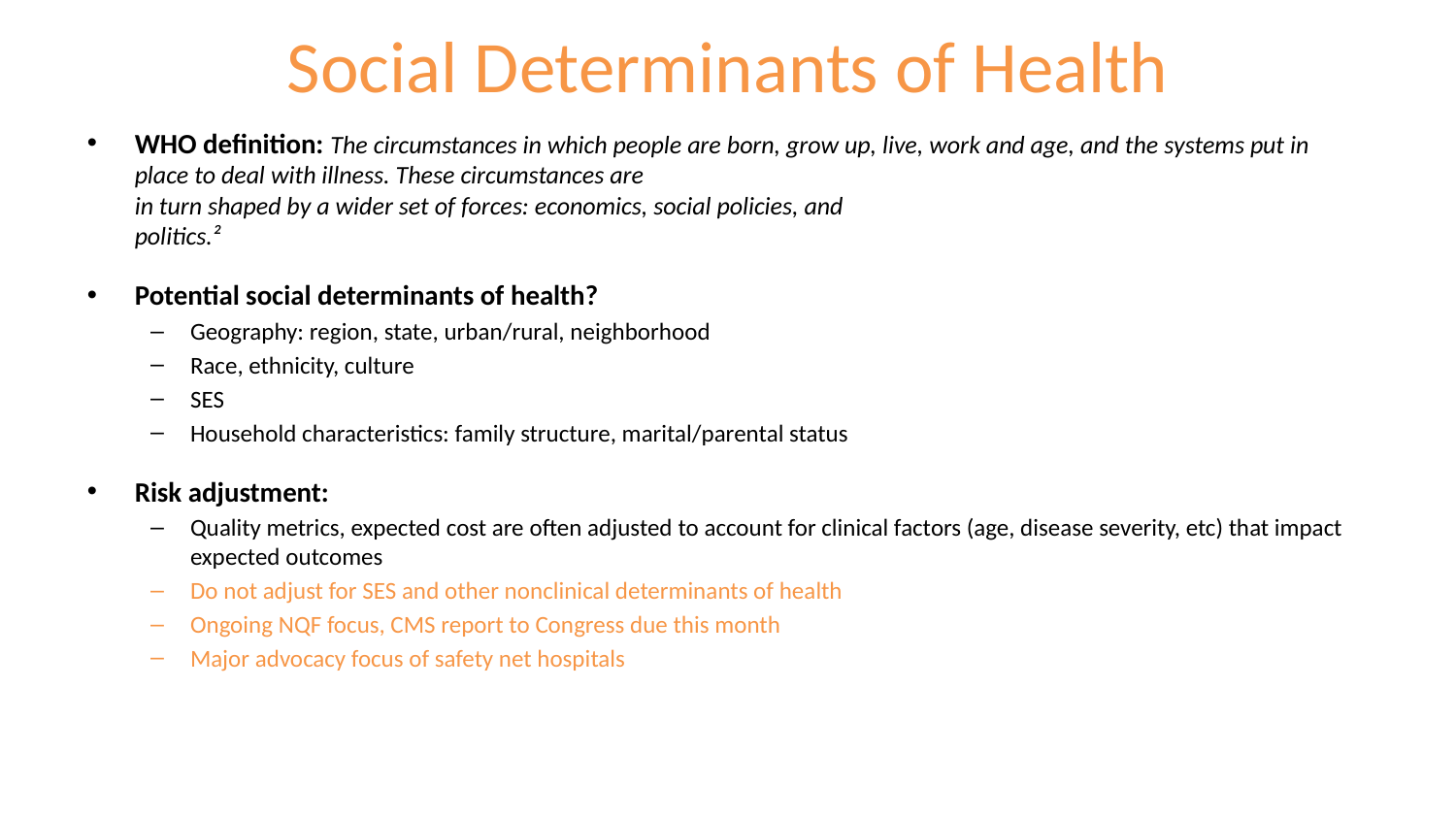

# Social Determinants of Health
WHO definition: The circumstances in which people are born, grow up, live, work and age, and the systems put in place to deal with illness. These circumstances are
in turn shaped by a wider set of forces: economics, social policies, and
politics.²

Potential social determinants of health?
Geography: region, state, urban/rural, neighborhood
Race, ethnicity, culture
SES
Household characteristics: family structure, marital/parental status

Risk adjustment:
Quality metrics, expected cost are often adjusted to account for clinical factors (age, disease severity, etc) that impact expected outcomes
Do not adjust for SES and other nonclinical determinants of health
Ongoing NQF focus, CMS report to Congress due this month
Major advocacy focus of safety net hospitals